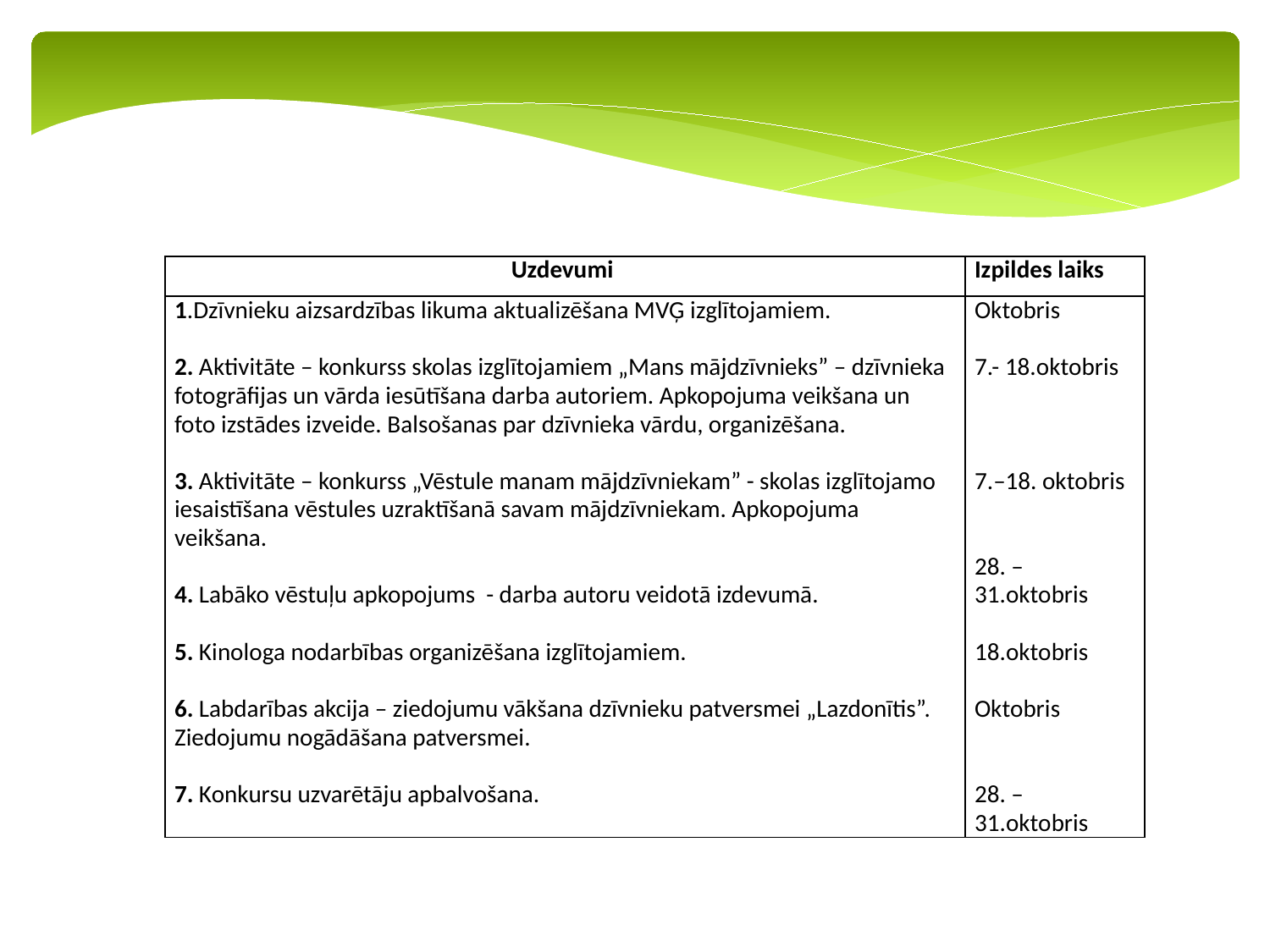

| Uzdevumi | Izpildes laiks |
| --- | --- |
| 1.Dzīvnieku aizsardzības likuma aktualizēšana MVĢ izglītojamiem.   2. Aktivitāte – konkurss skolas izglītojamiem „Mans mājdzīvnieks” – dzīvnieka fotogrāfijas un vārda iesūtīšana darba autoriem. Apkopojuma veikšana un foto izstādes izveide. Balsošanas par dzīvnieka vārdu, organizēšana.   3. Aktivitāte – konkurss „Vēstule manam mājdzīvniekam” - skolas izglītojamo iesaistīšana vēstules uzraktīšanā savam mājdzīvniekam. Apkopojuma veikšana.   4. Labāko vēstuļu apkopojums - darba autoru veidotā izdevumā.   5. Kinologa nodarbības organizēšana izglītojamiem.   6. Labdarības akcija – ziedojumu vākšana dzīvnieku patversmei „Lazdonītis”. Ziedojumu nogādāšana patversmei.   7. Konkursu uzvarētāju apbalvošana. | Oktobris   7.- 18.oktobris       7.–18. oktobris     28. –31.oktobris   18.oktobris   Oktobris     28. –31.oktobris |